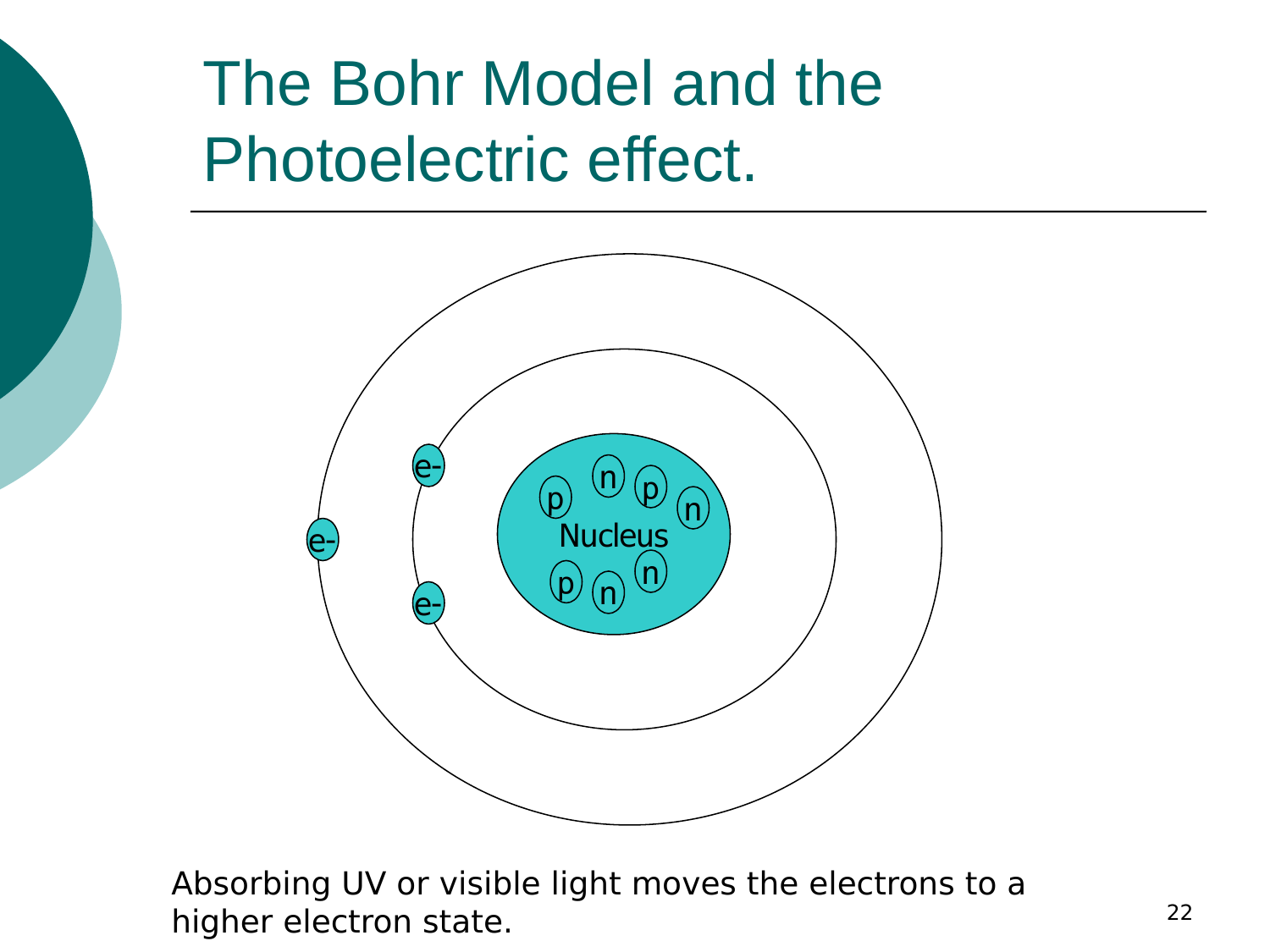

# The Bohr Model and the Photoelectric effect.

Nucleus
e-
n
p
p
n
e-
n
p
n
e-
Absorbing UV or visible light moves the electrons to a higher electron state.
22